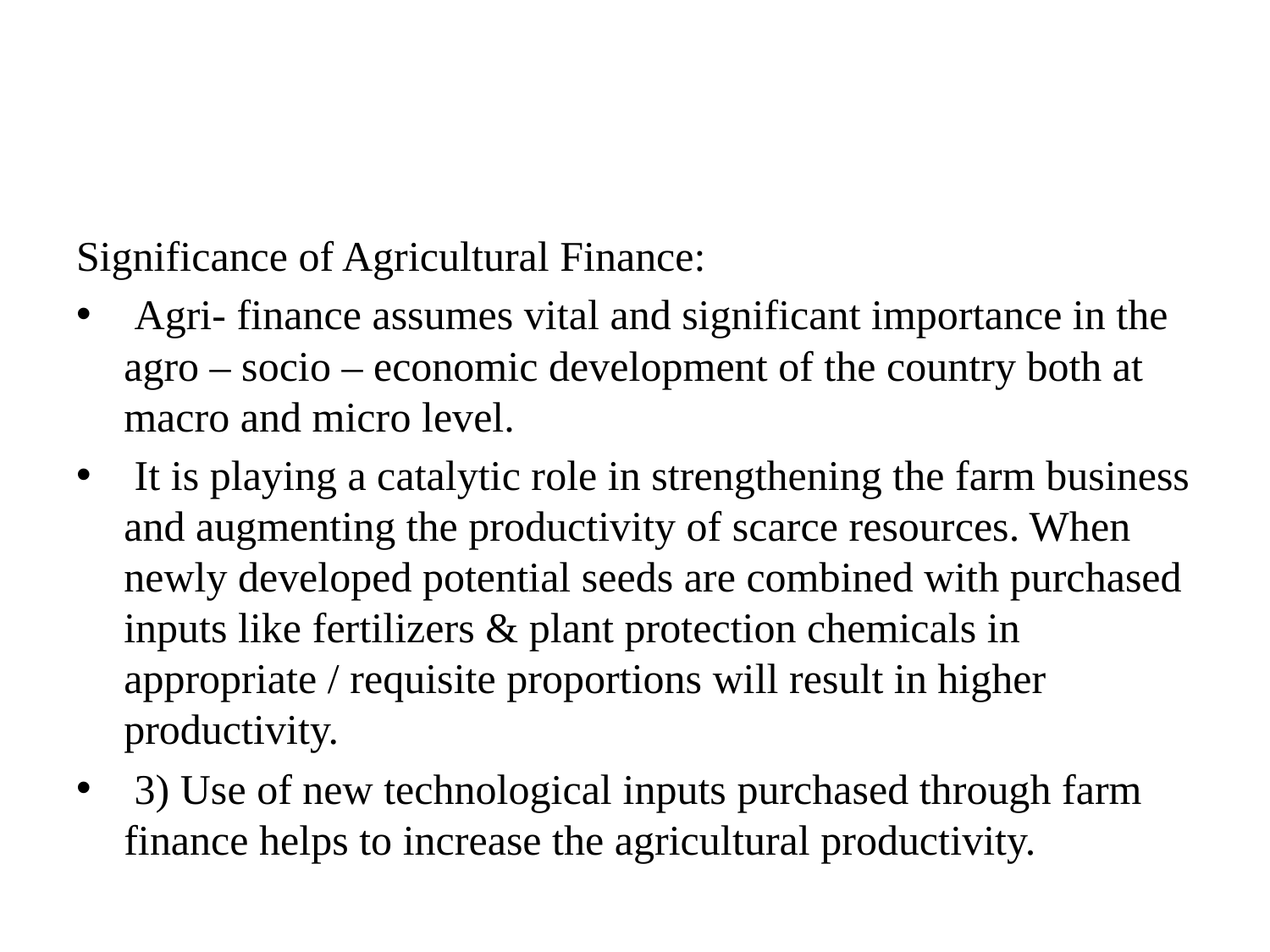

#
Significance of Agricultural Finance:
 Agri- finance assumes vital and significant importance in the agro – socio – economic development of the country both at macro and micro level.
 It is playing a catalytic role in strengthening the farm business and augmenting the productivity of scarce resources. When newly developed potential seeds are combined with purchased inputs like fertilizers & plant protection chemicals in appropriate / requisite proportions will result in higher productivity.
 3) Use of new technological inputs purchased through farm finance helps to increase the agricultural productivity.